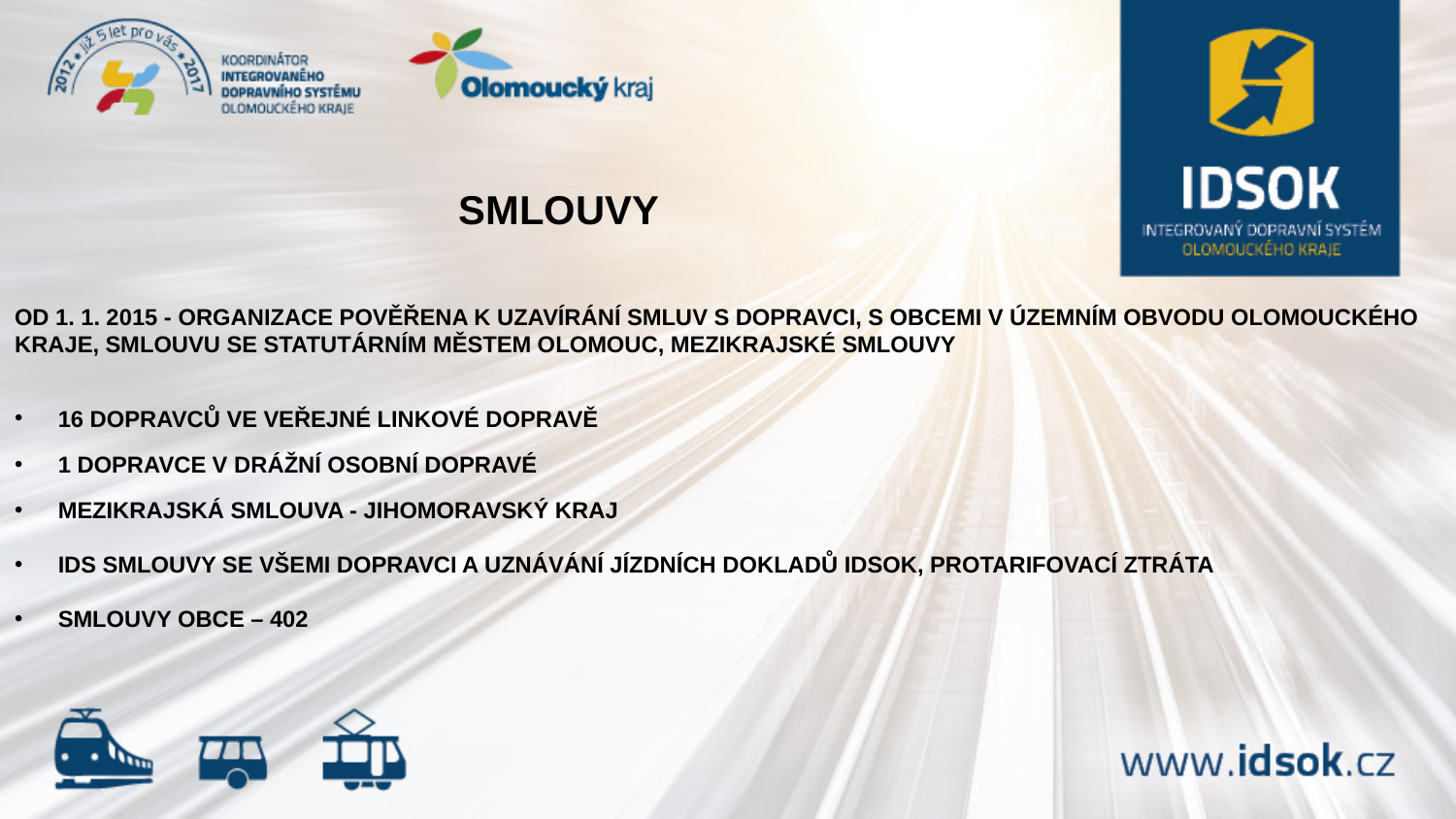

# SMLOUVY
OD 1. 1. 2015 - ORGANIZACE POVĚŘENA K UZAVÍRÁNÍ SMLUV S DOPRAVCI, S OBCEMI V ÚZEMNÍM OBVODU OLOMOUCKÉHO KRAJE, SMLOUVU SE STATUTÁRNÍM MĚSTEM OLOMOUC, MEZIKRAJSKÉ SMLOUVY

16 DOPRAVCŮ VE VEŘEJNÉ LINKOVÉ DOPRAVĚ
1 DOPRAVCE V DRÁŽNÍ OSOBNÍ DOPRAVÉ
MEZIKRAJSKÁ SMLOUVA - JIHOMORAVSKÝ KRAJ
IDS SMLOUVY SE VŠEMI DOPRAVCI A UZNÁVÁNÍ JÍZDNÍCH DOKLADŮ IDSOK, PROTARIFOVACÍ ZTRÁTA
SMLOUVY OBCE – 402